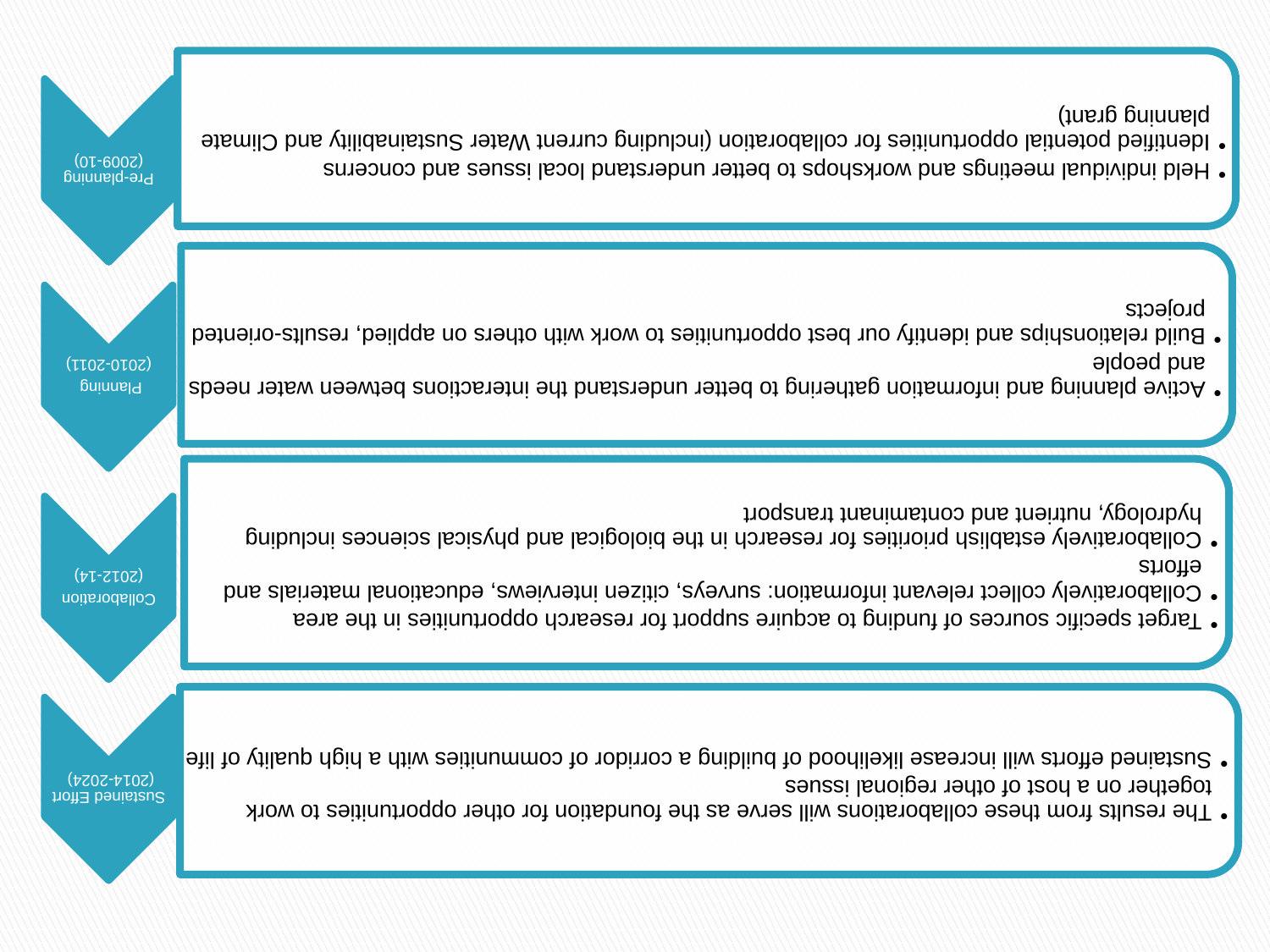

Pre-planning (2009-10)
Held individual meetings and workshops to better understand local issues and concerns
Identified potential opportunities for collaboration (including current Water Sustainability and Climate planning grant)
Planning
(2010-2011)
Active planning and information gathering to better understand the interactions between water needs and people
Build relationships and identify our best opportunities to work with others on applied, results-oriented projects
Collaboration
(2012-14)
Target specific sources of funding to acquire support for research opportunities in the area
Collaboratively collect relevant information: surveys, citizen interviews, educational materials and efforts
Collaboratively establish priorities for research in the biological and physical sciences including hydrology, nutrient and contaminant transport
Sustained Effort (2014-2024)
The results from these collaborations will serve as the foundation for other opportunities to work together on a host of other regional issues
Sustained efforts will increase likelihood of building a corridor of communities with a high quality of life